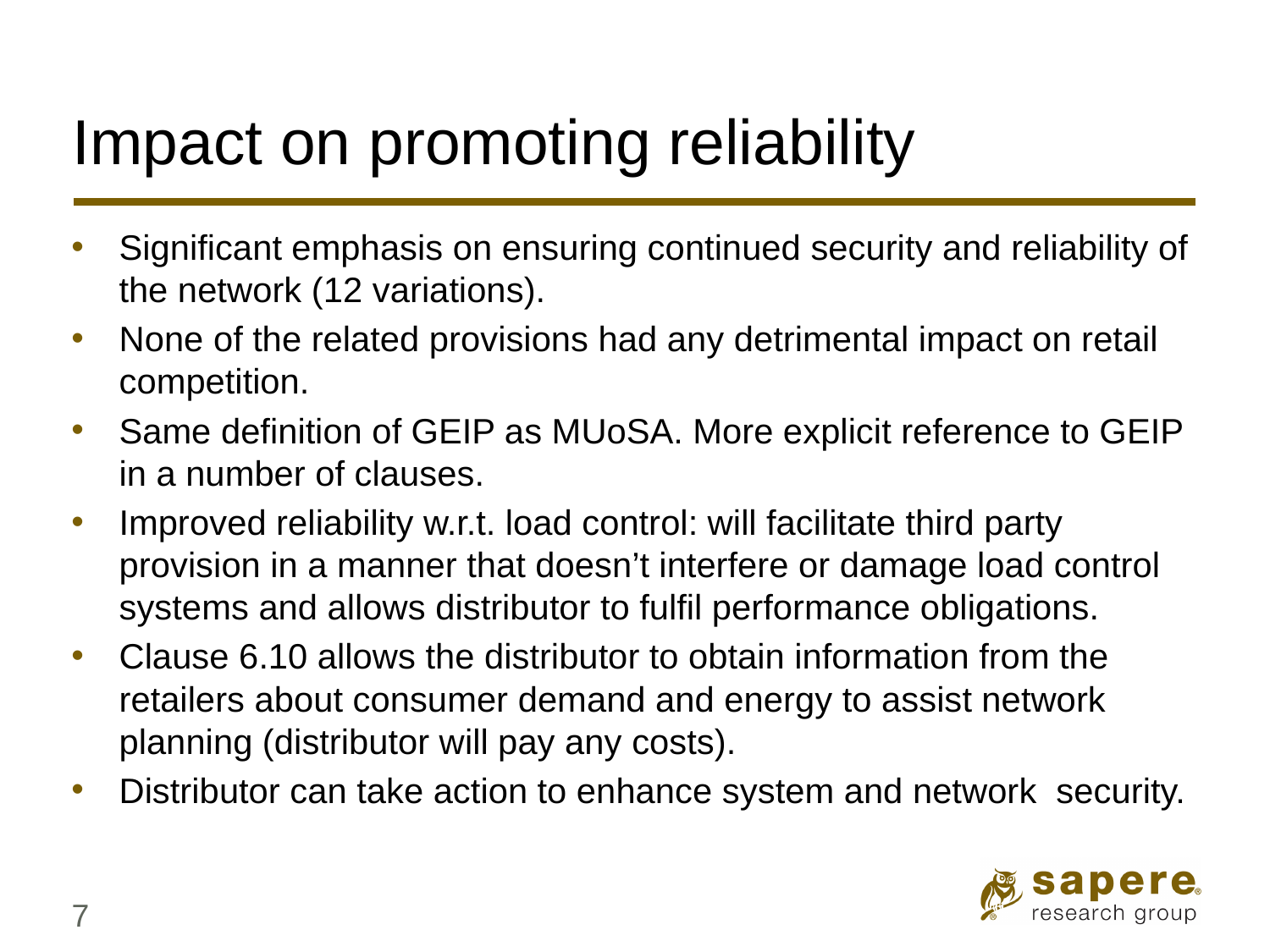

# Impact on promoting reliability
Significant emphasis on ensuring continued security and reliability of the network (12 variations).
None of the related provisions had any detrimental impact on retail competition.
Same definition of GEIP as MUoSA. More explicit reference to GEIP in a number of clauses.
Improved reliability w.r.t. load control: will facilitate third party provision in a manner that doesn’t interfere or damage load control systems and allows distributor to fulfil performance obligations.
Clause 6.10 allows the distributor to obtain information from the retailers about consumer demand and energy to assist network planning (distributor will pay any costs).
Distributor can take action to enhance system and network  security.

7